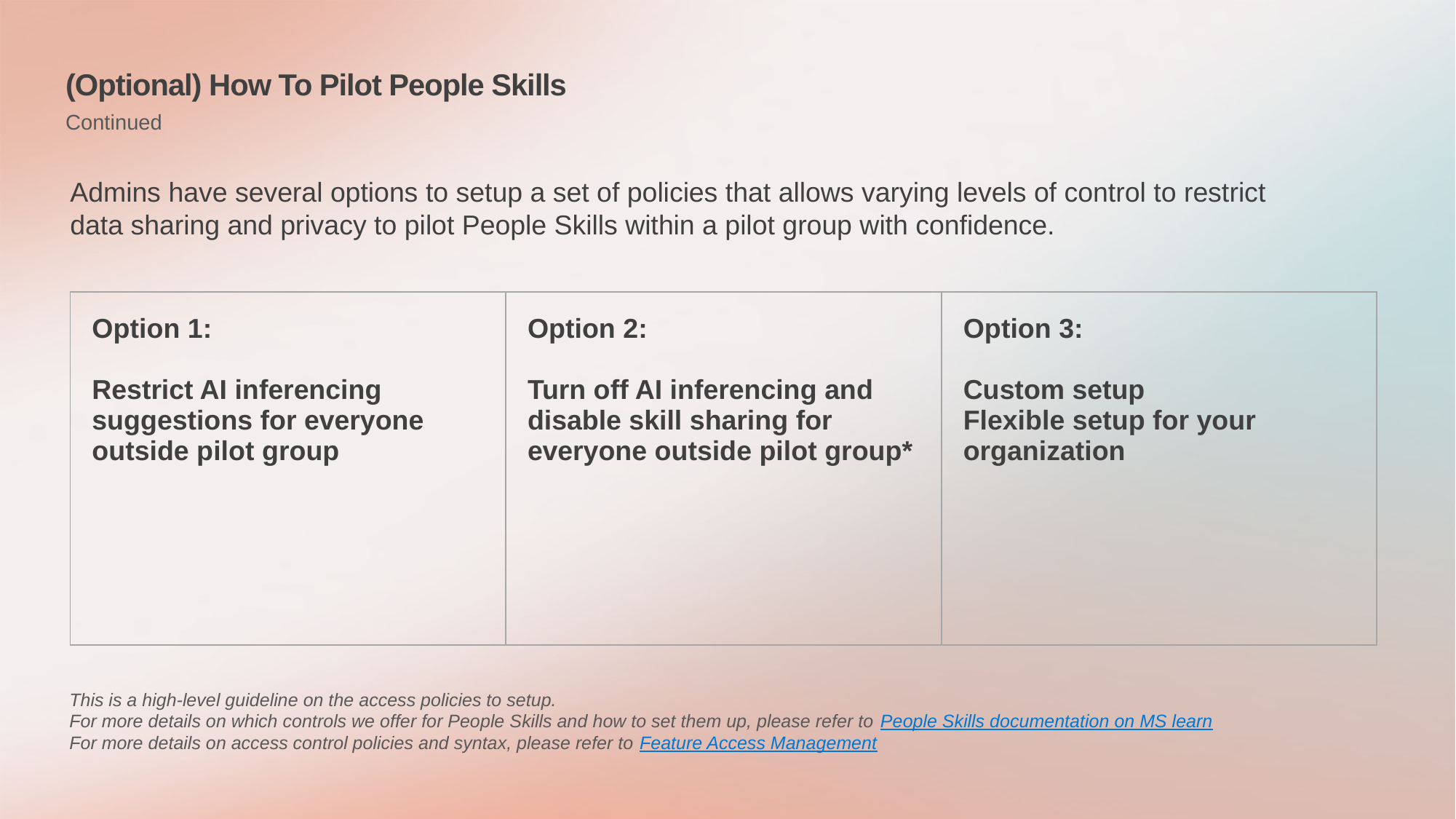

(Optional) How To Pilot People Skills
Continued
Admins have several options to setup a set of policies that allows varying levels of control to restrict data sharing and privacy to pilot People Skills within a pilot group with confidence.

| Option 1: Restrict AI inferencing suggestions for everyone outside pilot group | Option 2: Turn off AI inferencing and disable skill sharing for everyone outside pilot group\* | Option 3: Custom setup Flexible setup for your organization |
| --- | --- | --- |
This is a high-level guideline on the access policies to setup.
For more details on which controls we offer for People Skills and how to set them up, please refer to People Skills documentation on MS learn
For more details on access control policies and syntax, please refer to Feature Access Management